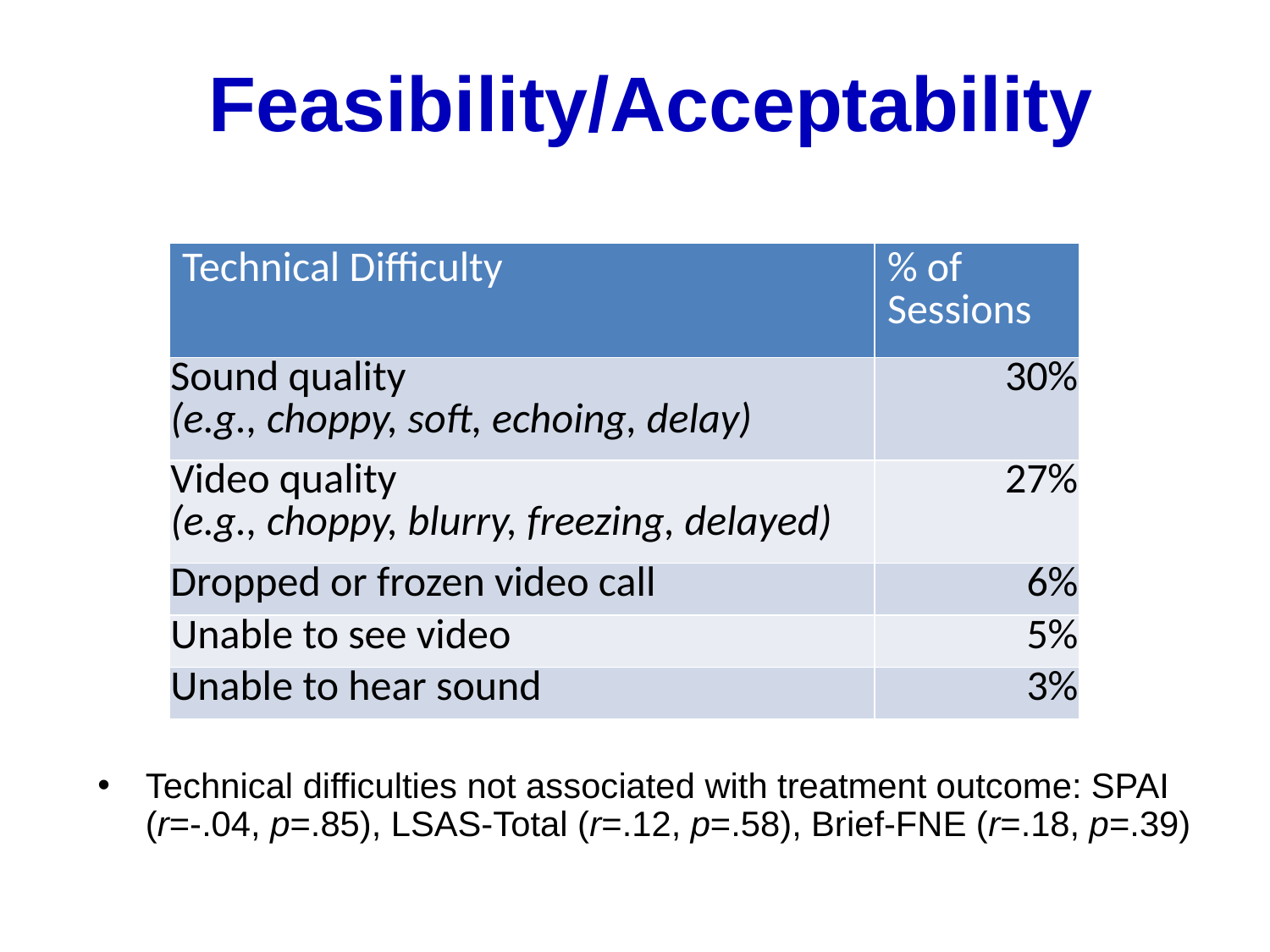

# Feasibility/Acceptability
| Technical Difficulty | % of Sessions |
| --- | --- |
| Sound quality (e.g., choppy, soft, echoing, delay) | 30% |
| Video quality (e.g., choppy, blurry, freezing, delayed) | 27% |
| Dropped or frozen video call | 6% |
| Unable to see video | 5% |
| Unable to hear sound | 3% |
Technical difficulties not associated with treatment outcome: SPAI (r=-.04, p=.85), LSAS-Total (r=.12, p=.58), Brief-FNE (r=.18, p=.39)